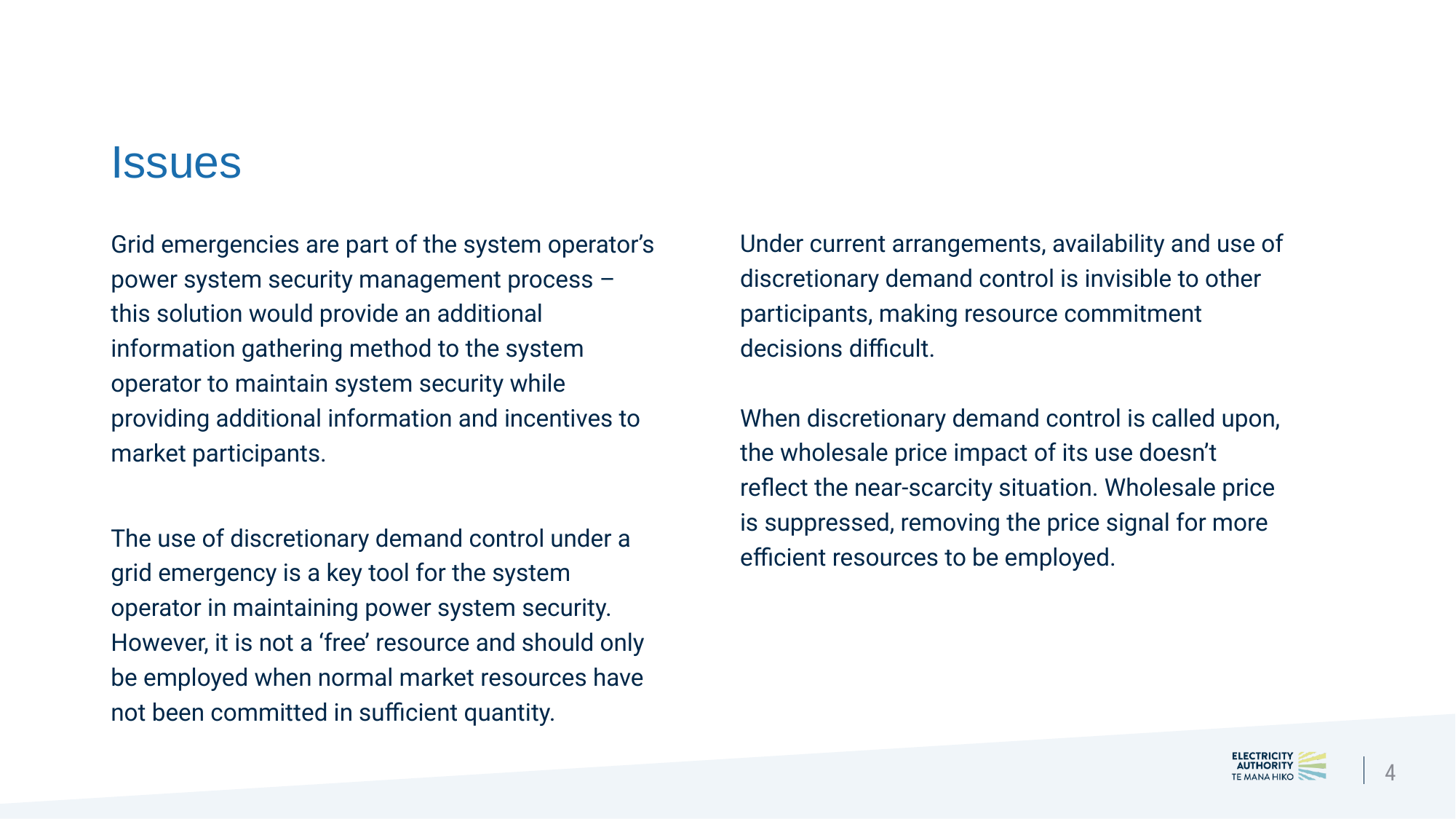

# Issues
Grid emergencies are part of the system operator’s power system security management process – this solution would provide an additional information gathering method to the system operator to maintain system security while providing additional information and incentives to market participants.

The use of discretionary demand control under a grid emergency is a key tool for the system operator in maintaining power system security. However, it is not a ‘free’ resource and should only be employed when normal market resources have not been committed in sufficient quantity.
Under current arrangements, availability and use of discretionary demand control is invisible to other participants, making resource commitment decisions difficult.

When discretionary demand control is called upon, the wholesale price impact of its use doesn’t reflect the near-scarcity situation. Wholesale price is suppressed, removing the price signal for more efficient resources to be employed.
4